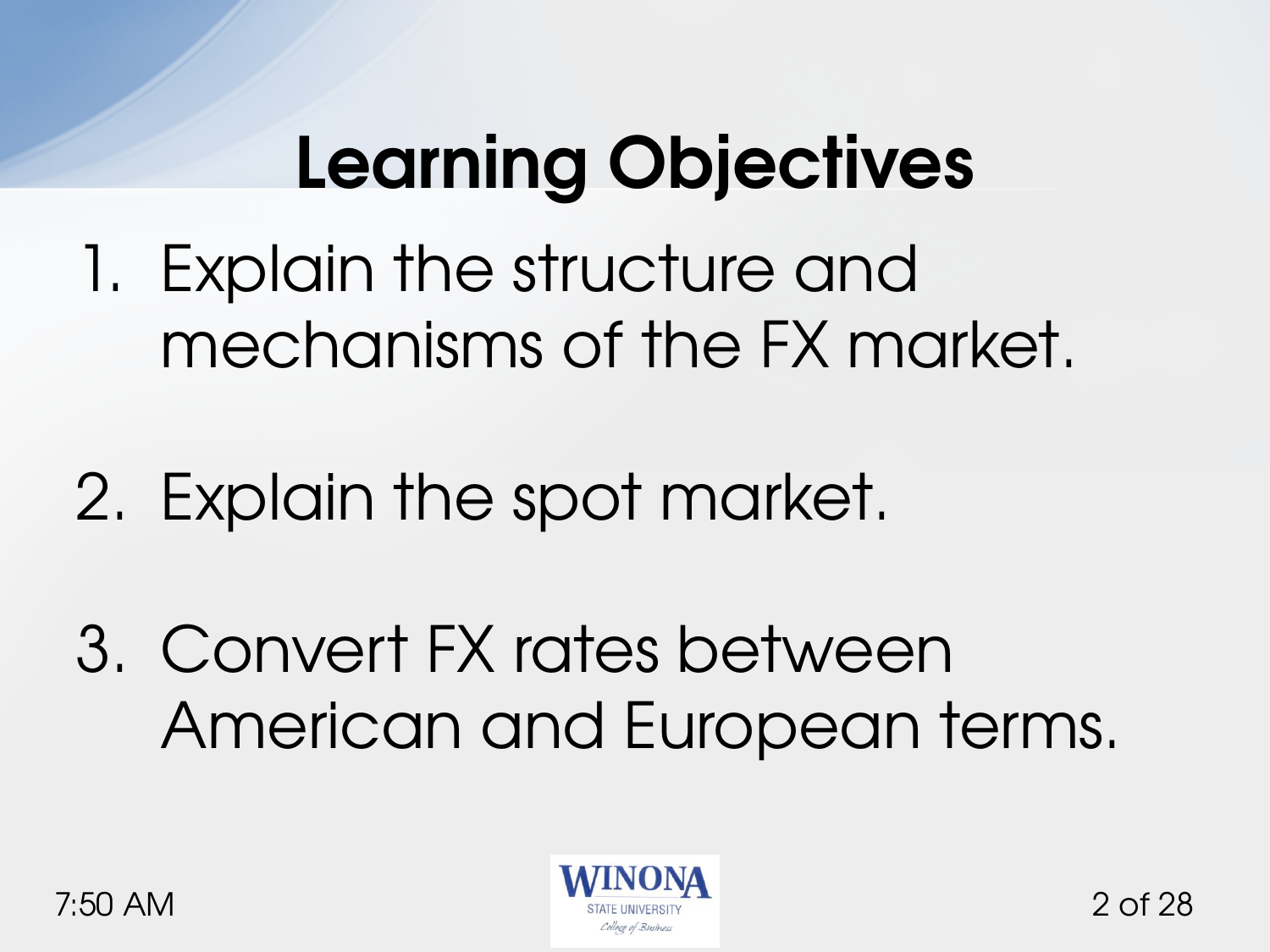

# Learning Objectives
Explain the structure and mechanisms of the FX market.

Explain the spot market.

Convert FX rates between American and European terms.